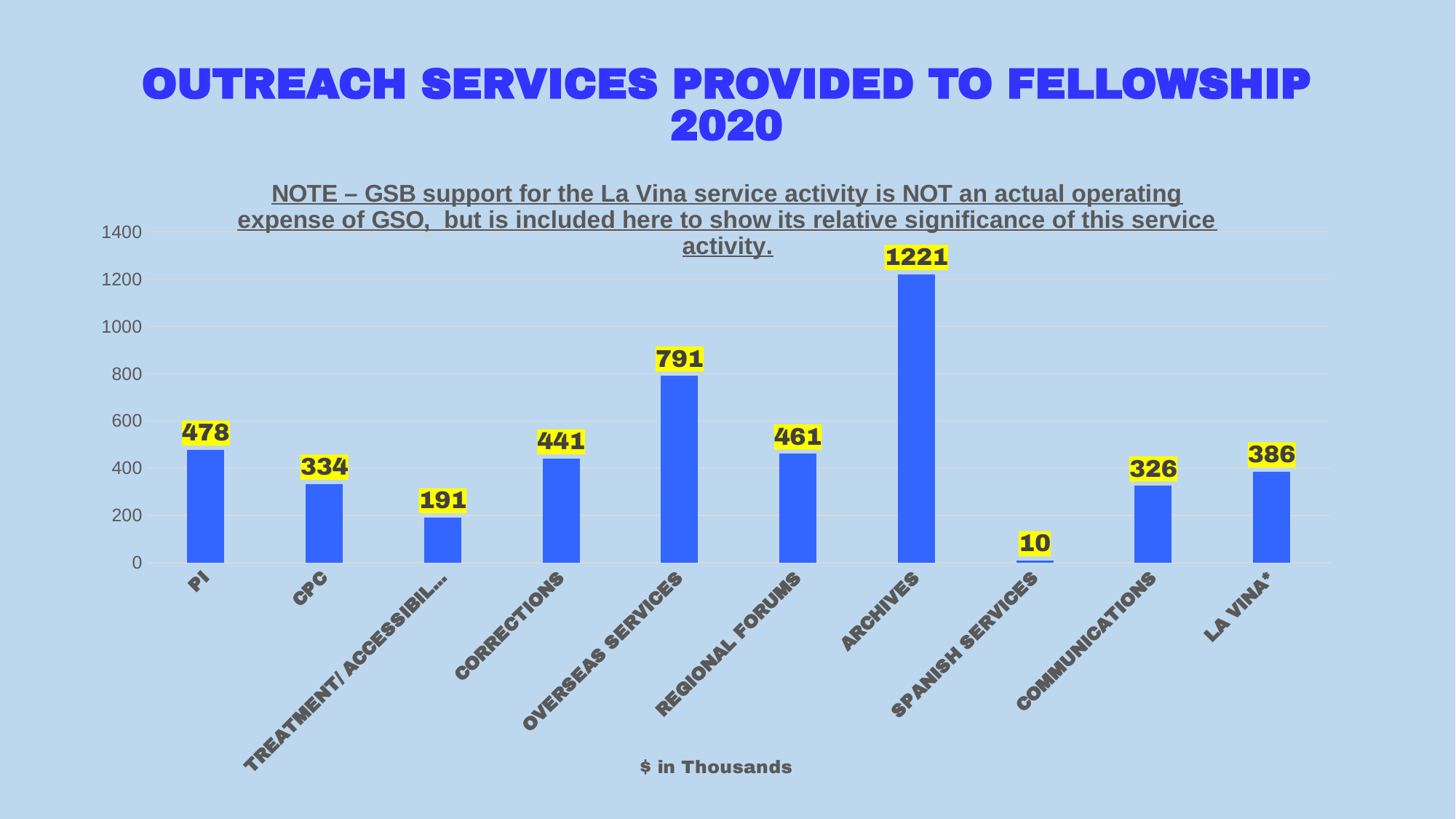

# OUTREACH SERVICES PROVIDED TO FELLOWSHIP 2020

### Chart: NOTE – GSB support for the La Vina service activity is NOT an actual operating expense of GSO,  but is included here to show its relative significance of this service activity.

| Category | 2020 |
|---|---|
| PI | 478.0 |
| CPC | 334.0 |
| TREATMENT/ ACCESSIBILITIES | 191.0 |
| CORRECTIONS | 441.0 |
| OVERSEAS SERVICES | 791.0 |
| REGIONAL FORUMS | 461.0 |
| ARCHIVES | 1221.0 |
| SPANISH SERVICES | 10.0 |
| COMMUNICATIONS | 326.0 |
| LA VINA* | 386.0 |